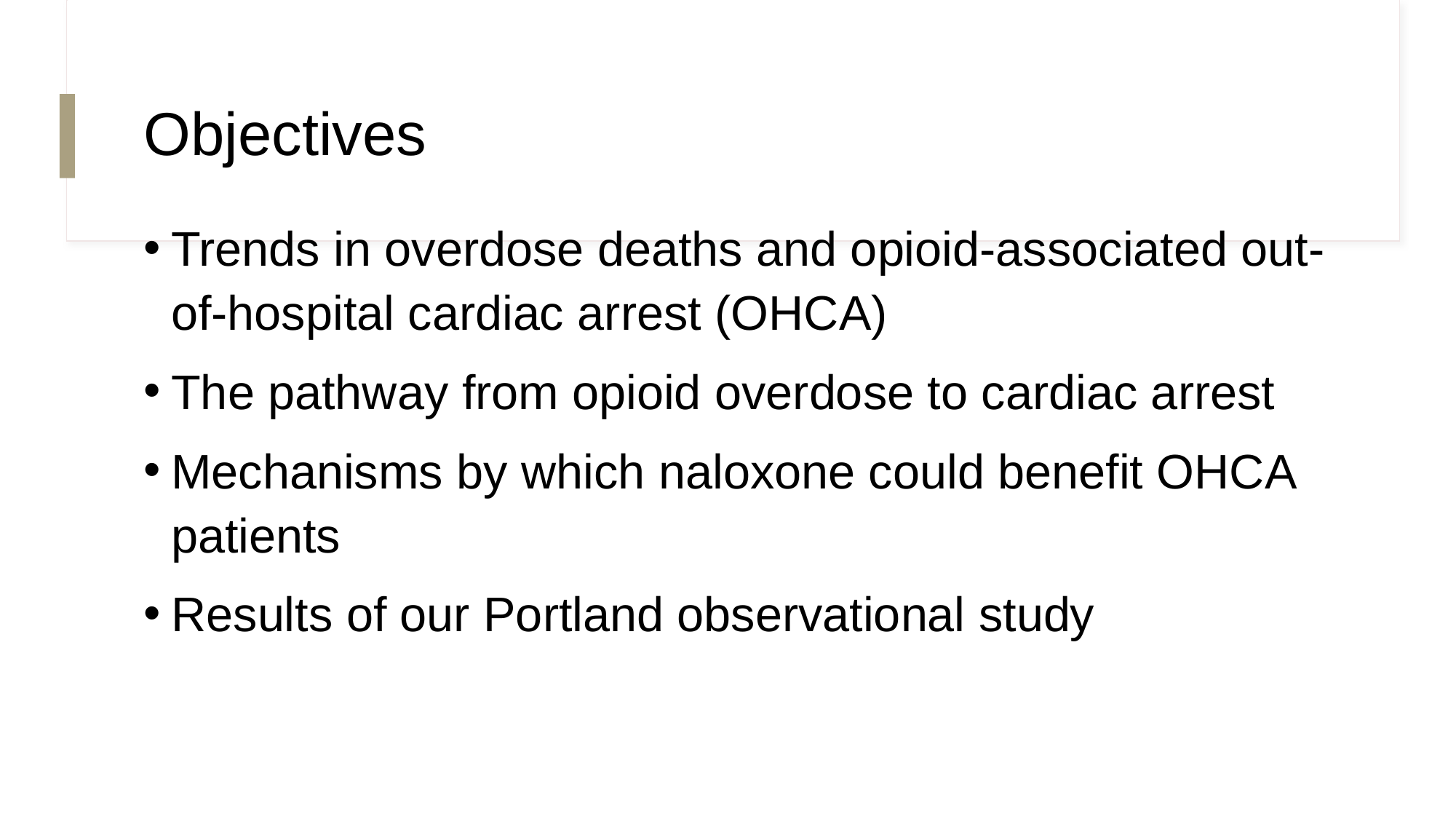

# Objectives
Trends in overdose deaths and opioid-associated out-of-hospital cardiac arrest (OHCA)
The pathway from opioid overdose to cardiac arrest
Mechanisms by which naloxone could benefit OHCA patients
Results of our Portland observational study